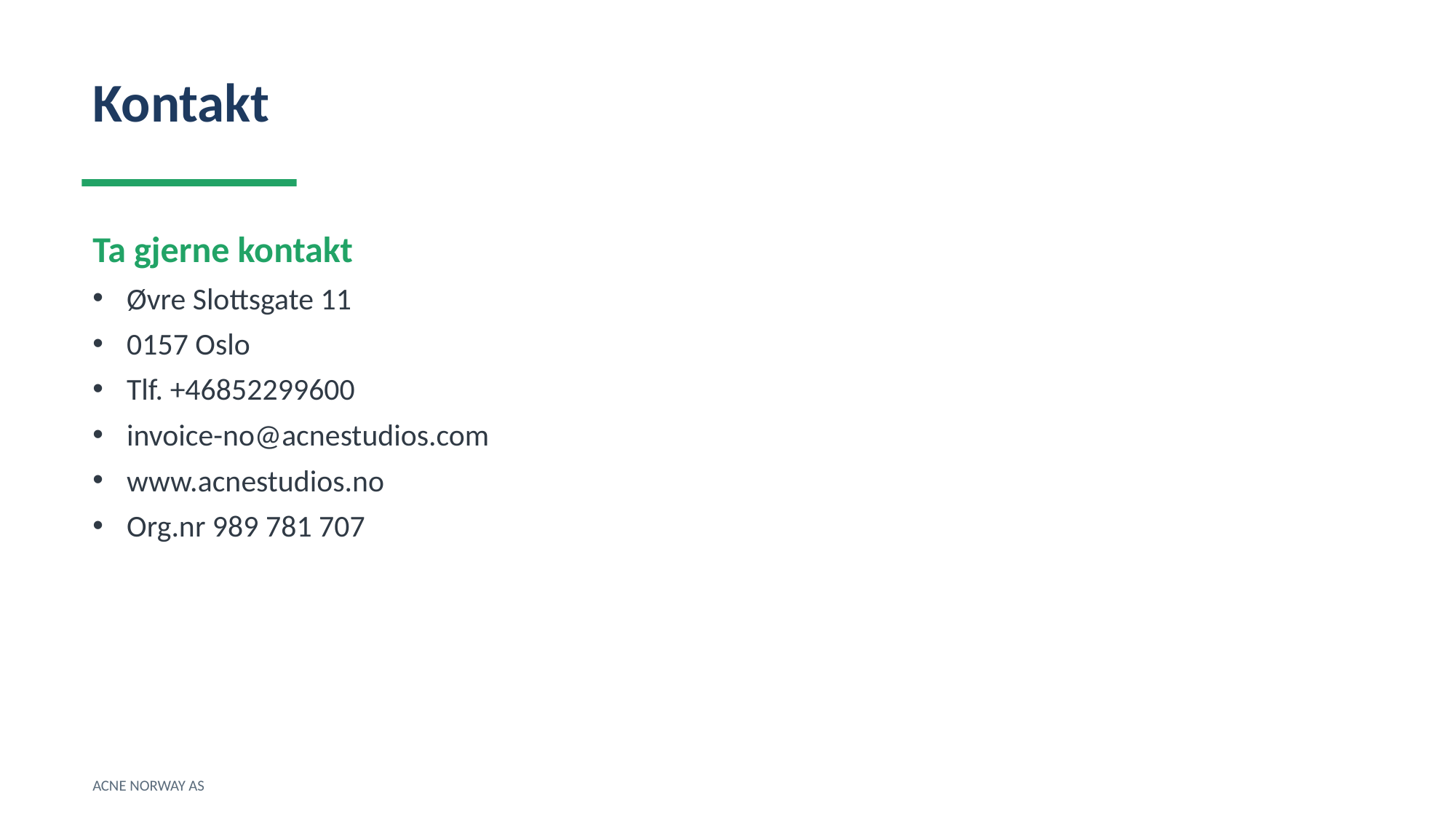

Kontakt

Ta gjerne kontakt
Øvre Slottsgate 11
0157 Oslo
Tlf. +46852299600
invoice-no@acnestudios.com
www.acnestudios.no
Org.nr 989 781 707
ACNE NORWAY AS